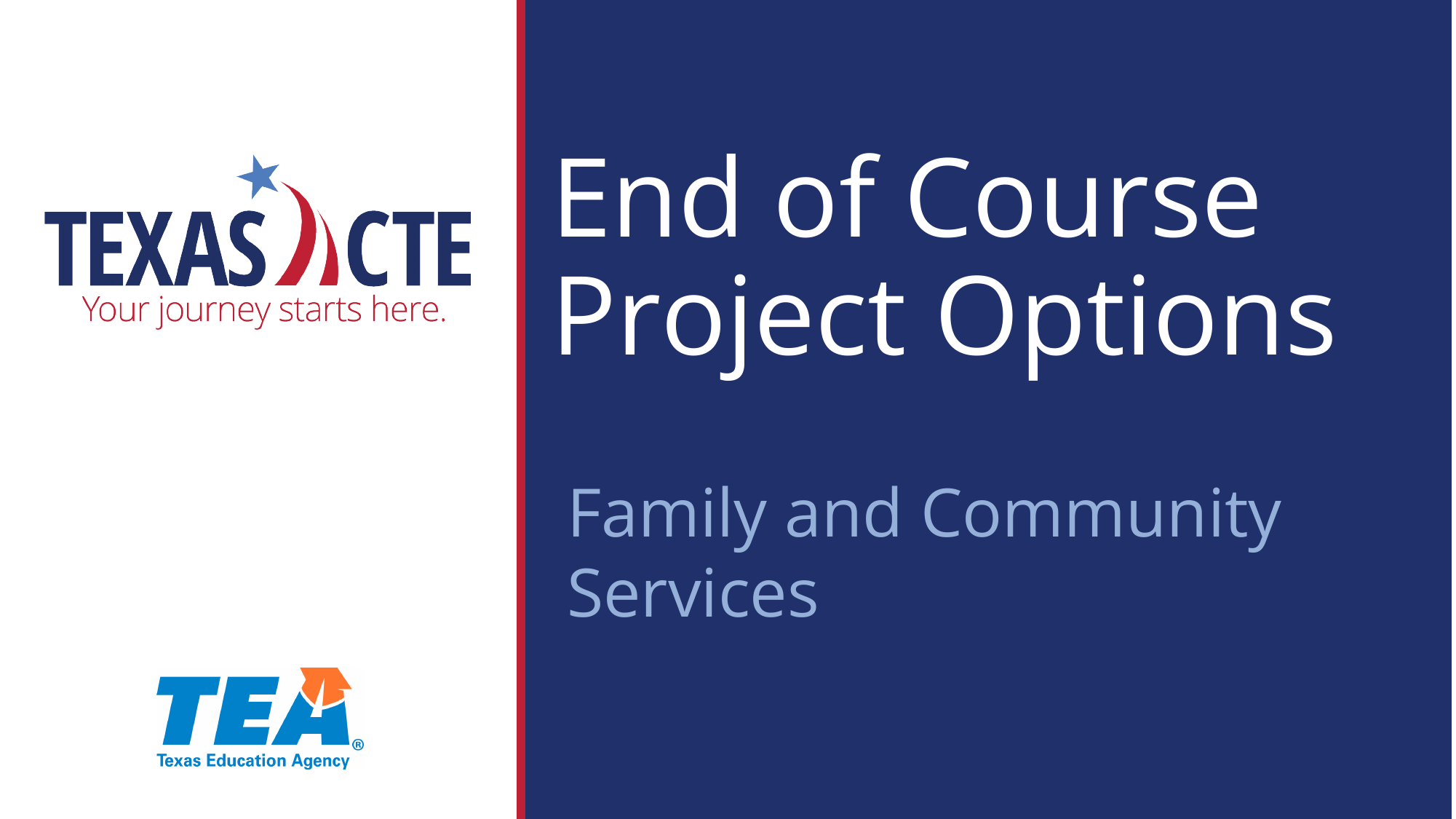

# End of Course Project Options
Family and Community Services